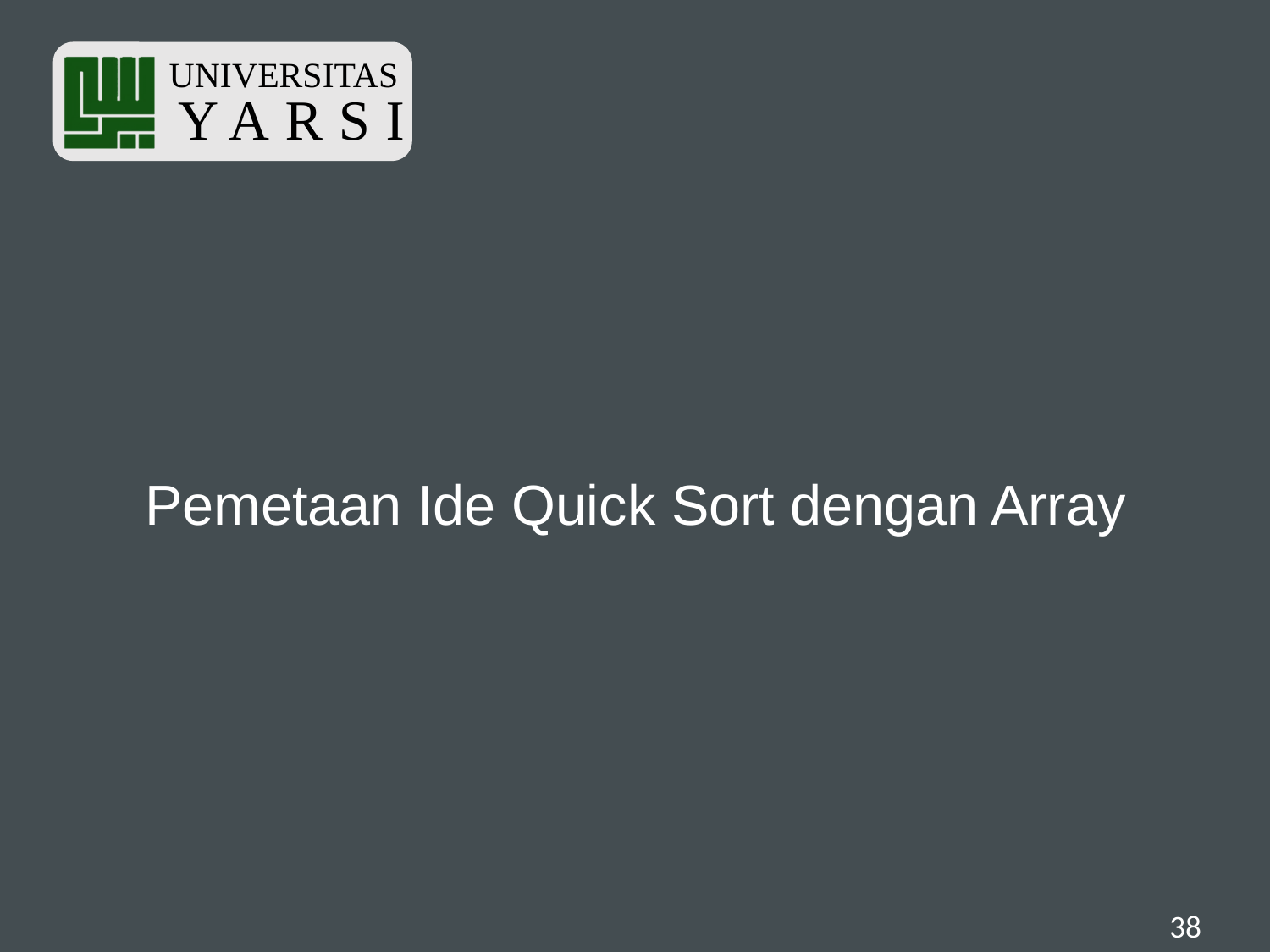

# Pemetaan Ide Quick Sort dengan Array